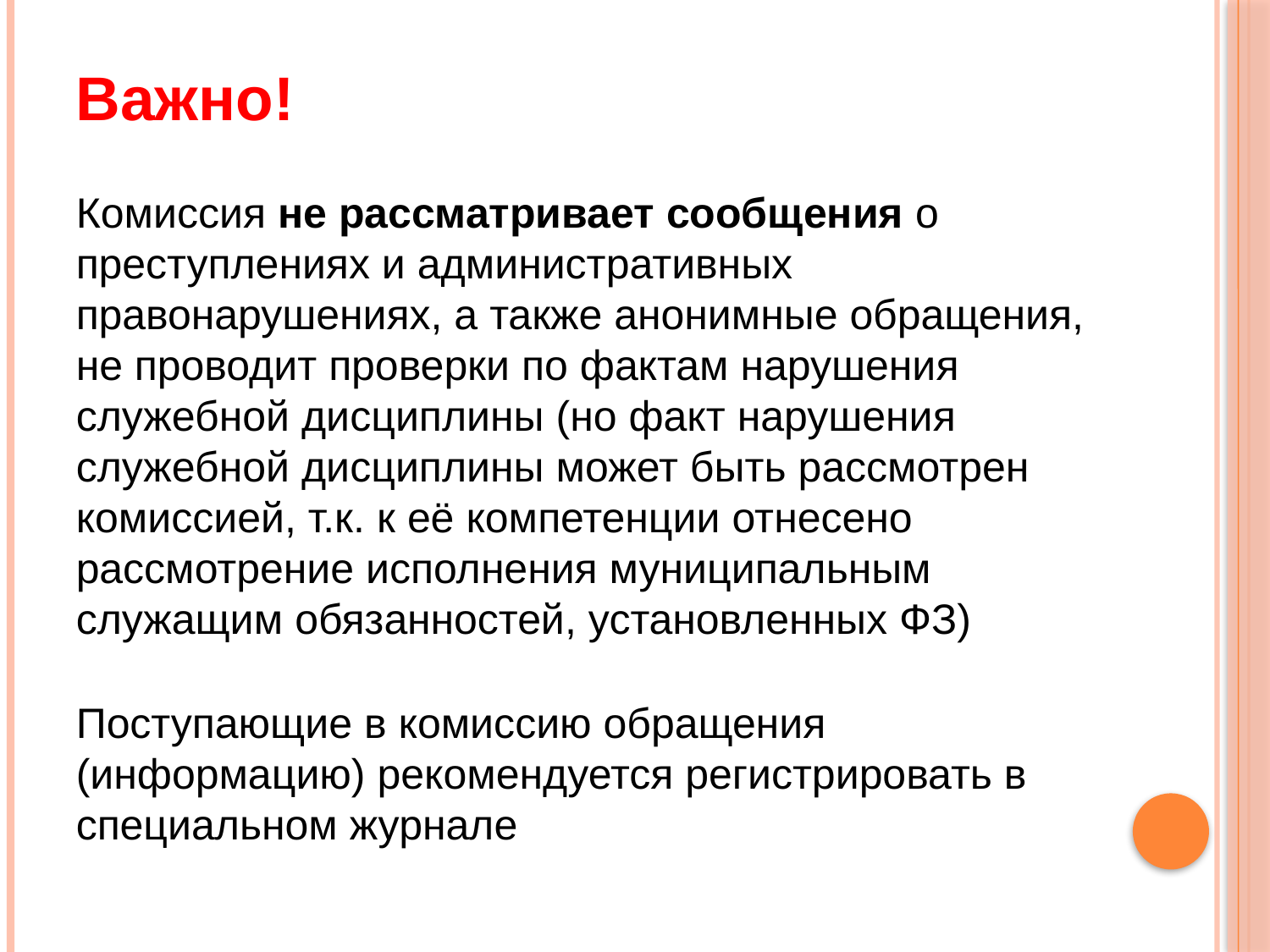

Важно!

Комиссия не рассматривает сообщения о преступлениях и административных правонарушениях, а также анонимные обращения, не проводит проверки по фактам нарушения служебной дисциплины (но факт нарушения служебной дисциплины может быть рассмотрен комиссией, т.к. к её компетенции отнесено рассмотрение исполнения муниципальным служащим обязанностей, установленных ФЗ)

Поступающие в комиссию обращения (информацию) рекомендуется регистрировать в специальном журнале